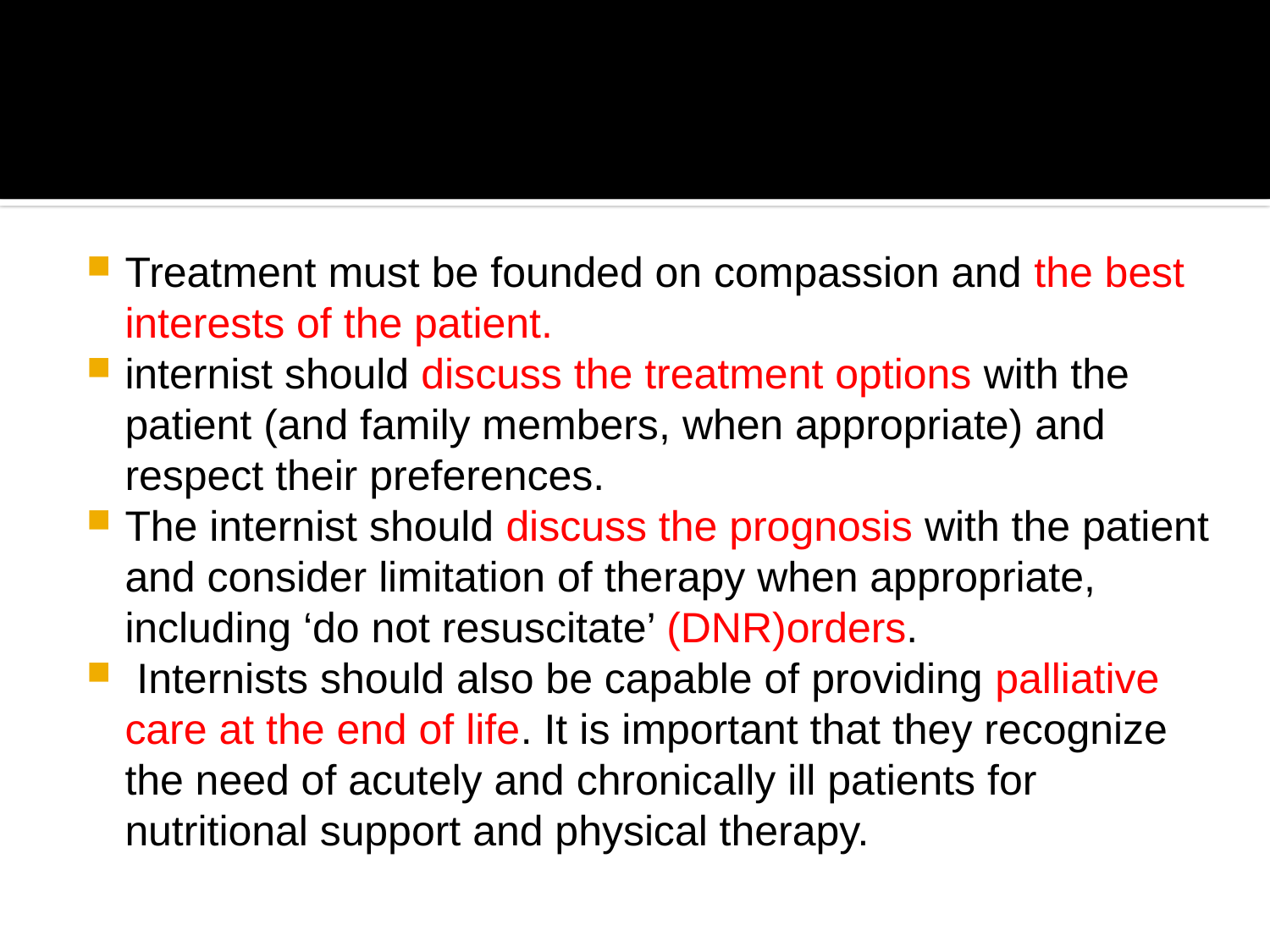

Treatment must be founded on compassion and the best interests of the patient.
internist should discuss the treatment options with the patient (and family members, when appropriate) and respect their preferences.
The internist should discuss the prognosis with the patient and consider limitation of therapy when appropriate, including ‘do not resuscitate’ (DNR)orders.
 Internists should also be capable of providing palliative care at the end of life. It is important that they recognize the need of acutely and chronically ill patients for nutritional support and physical therapy.